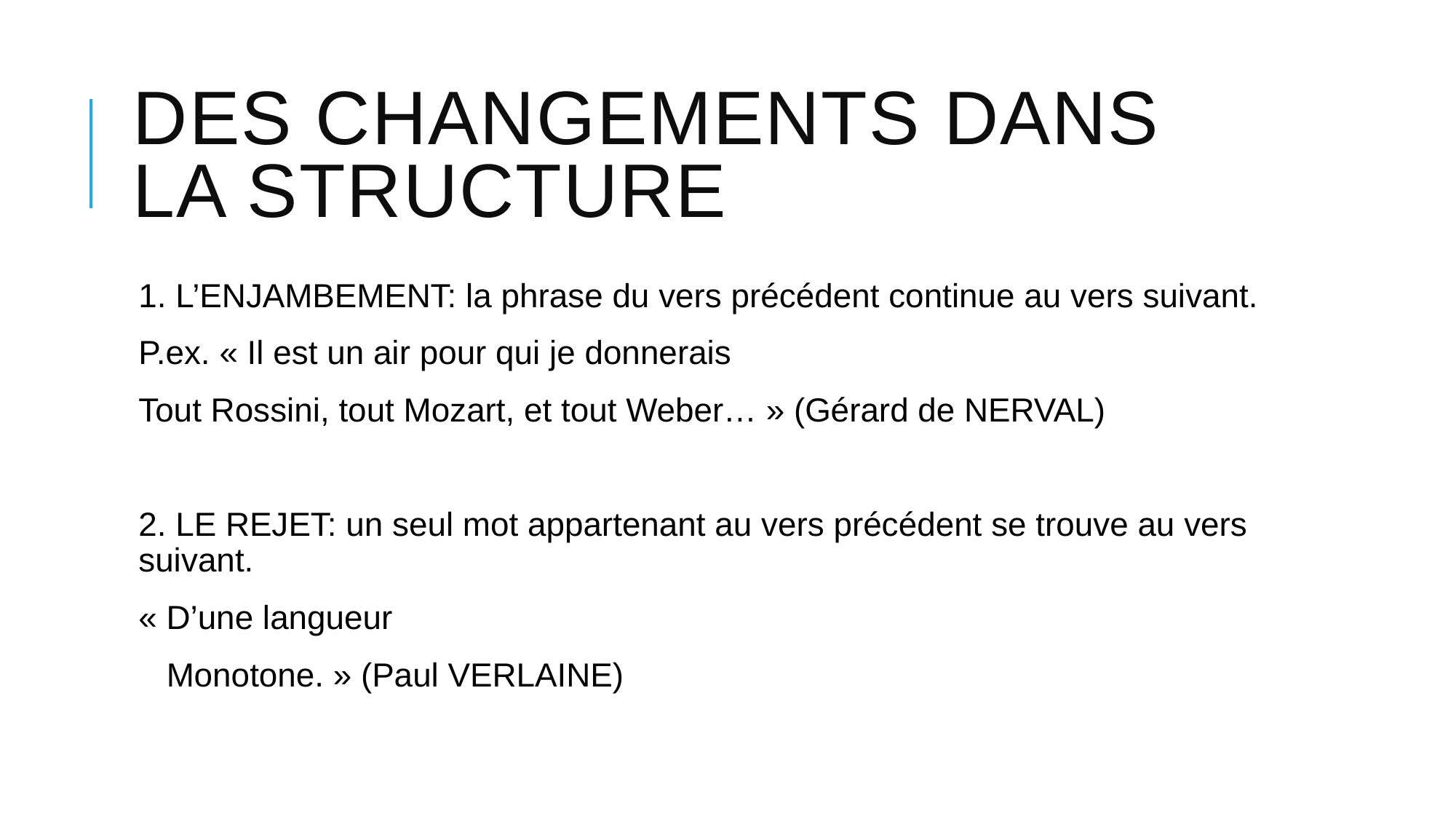

# DES CHANGEMENTS DANS LA STRUCTURE
1. L’ENJAMBEMENT: la phrase du vers précédent continue au vers suivant.
P.ex. « Il est un air pour qui je donnerais
Tout Rossini, tout Mozart, et tout Weber… » (Gérard de NERVAL)

2. LE REJET: un seul mot appartenant au vers précédent se trouve au vers suivant.
« D’une langueur
   Monotone. » (Paul VERLAINE)